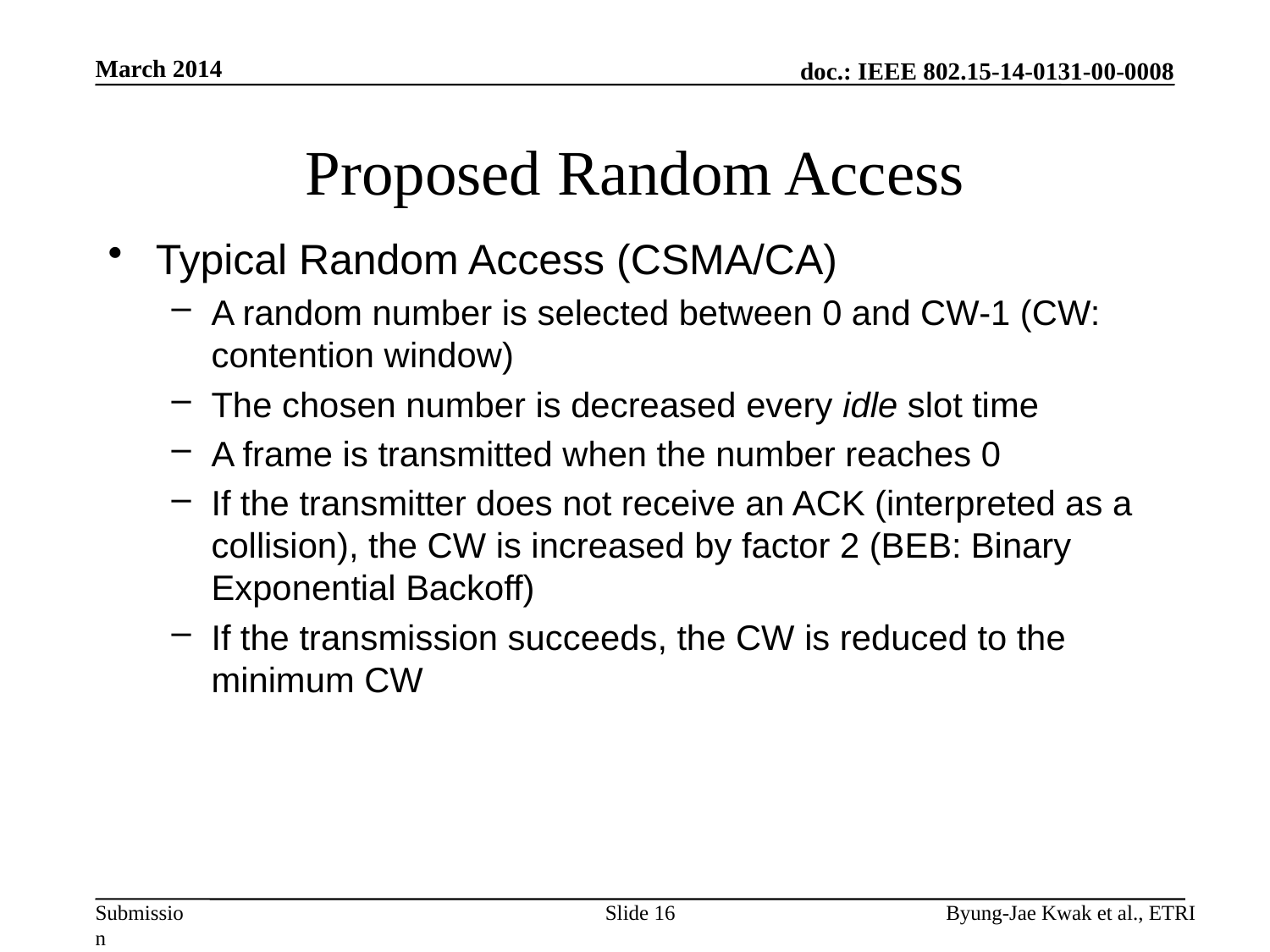

March 2014
# Proposed Random Access
Typical Random Access (CSMA/CA)
A random number is selected between 0 and CW-1 (CW: contention window)
The chosen number is decreased every idle slot time
A frame is transmitted when the number reaches 0
If the transmitter does not receive an ACK (interpreted as a collision), the CW is increased by factor 2 (BEB: Binary Exponential Backoff)
If the transmission succeeds, the CW is reduced to the minimum CW
Slide 16
Byung-Jae Kwak et al., ETRI